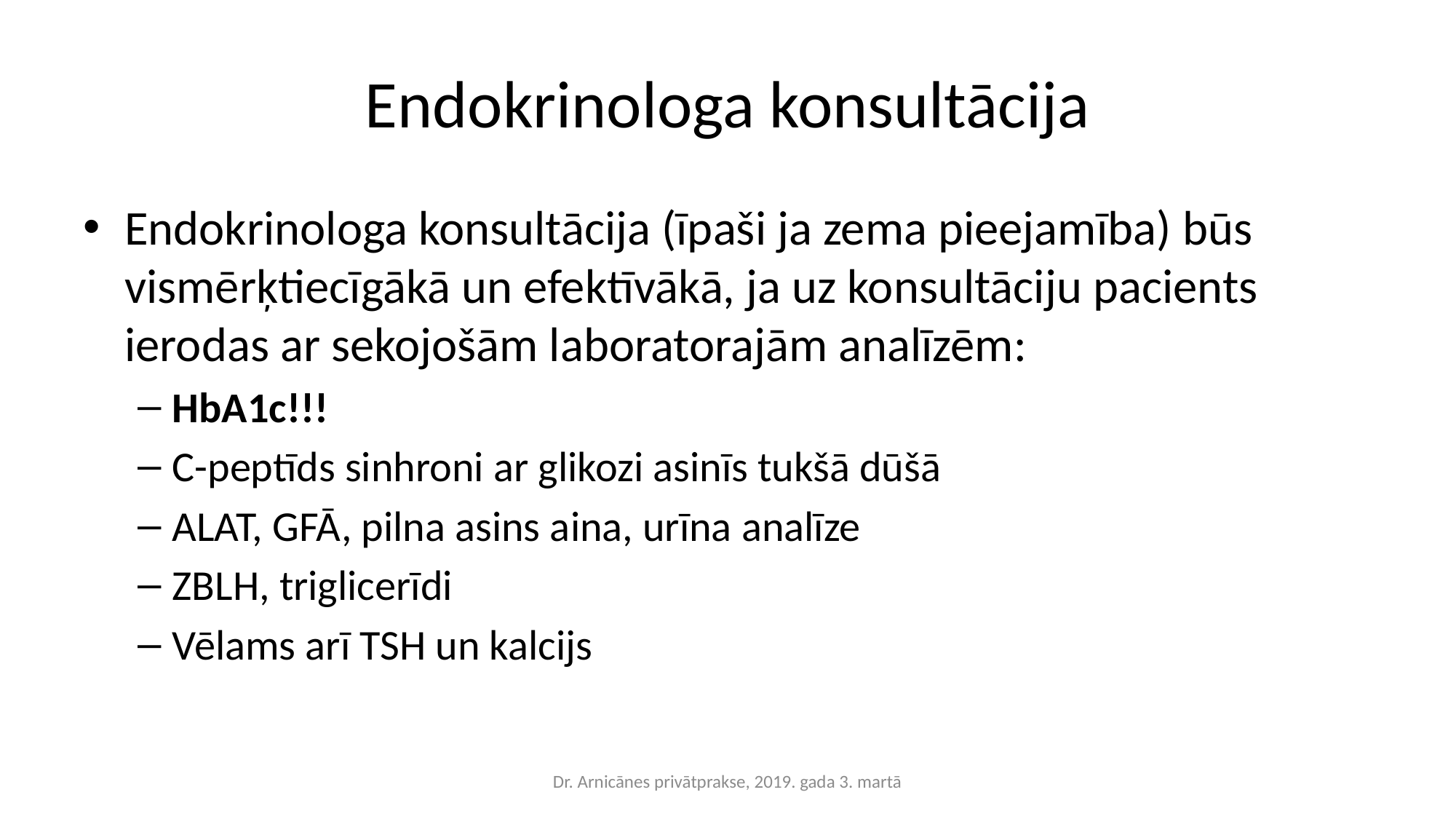

# Endokrinologa konsultācija
Endokrinologa konsultācija (īpaši ja zema pieejamība) būs vismērķtiecīgākā un efektīvākā, ja uz konsultāciju pacients ierodas ar sekojošām laboratorajām analīzēm:
HbA1c!!!
C-peptīds sinhroni ar glikozi asinīs tukšā dūšā
ALAT, GFĀ, pilna asins aina, urīna analīze
ZBLH, triglicerīdi
Vēlams arī TSH un kalcijs
Dr. Arnicānes privātprakse, 2019. gada 3. martā